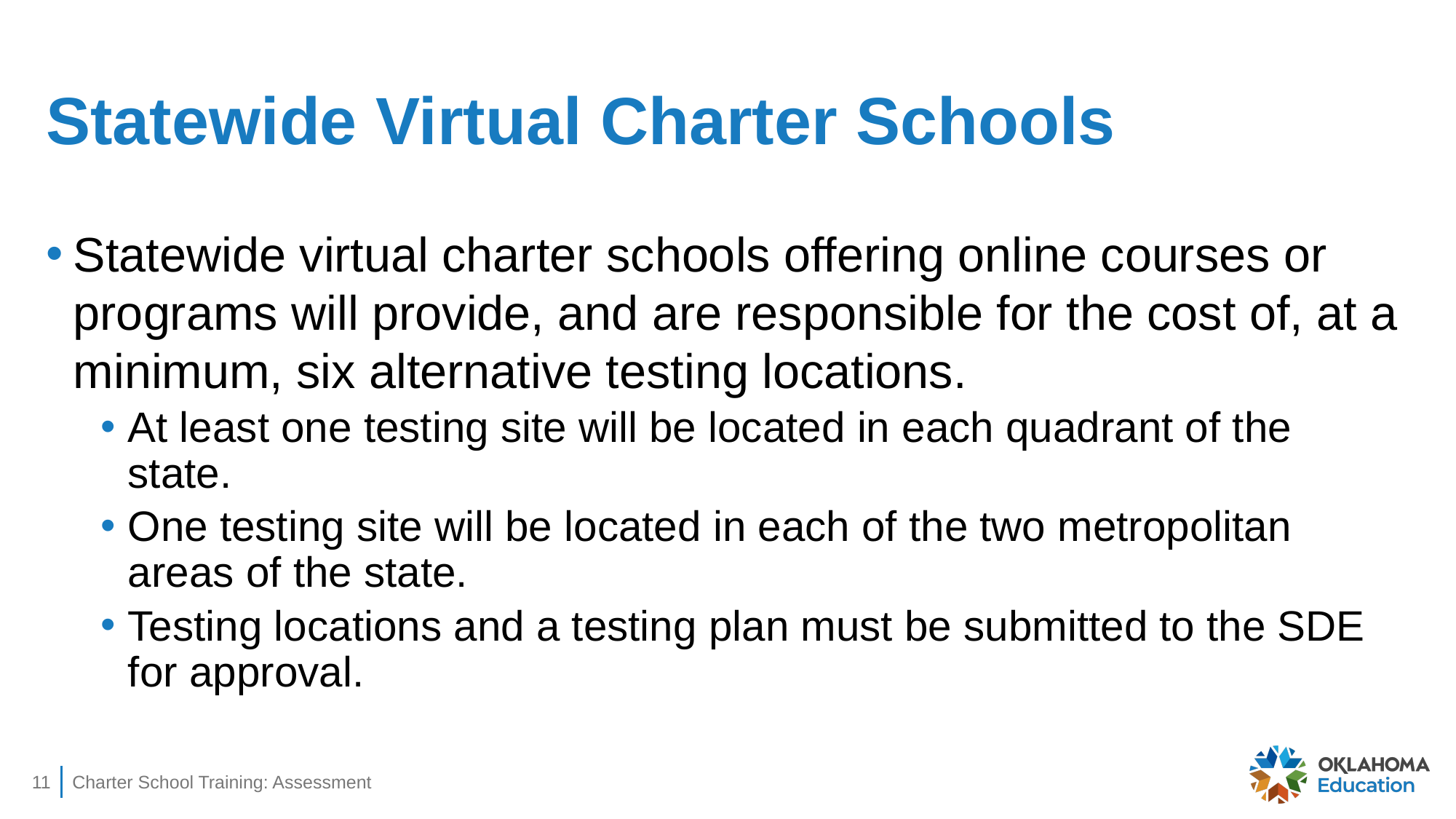

# Statewide Virtual Charter Schools
Statewide virtual charter schools offering online courses or programs will provide, and are responsible for the cost of, at a minimum, six alternative testing locations.
At least one testing site will be located in each quadrant of the state.
One testing site will be located in each of the two metropolitan areas of the state.
Testing locations and a testing plan must be submitted to the SDE for approval.
11
Charter School Training: Assessment